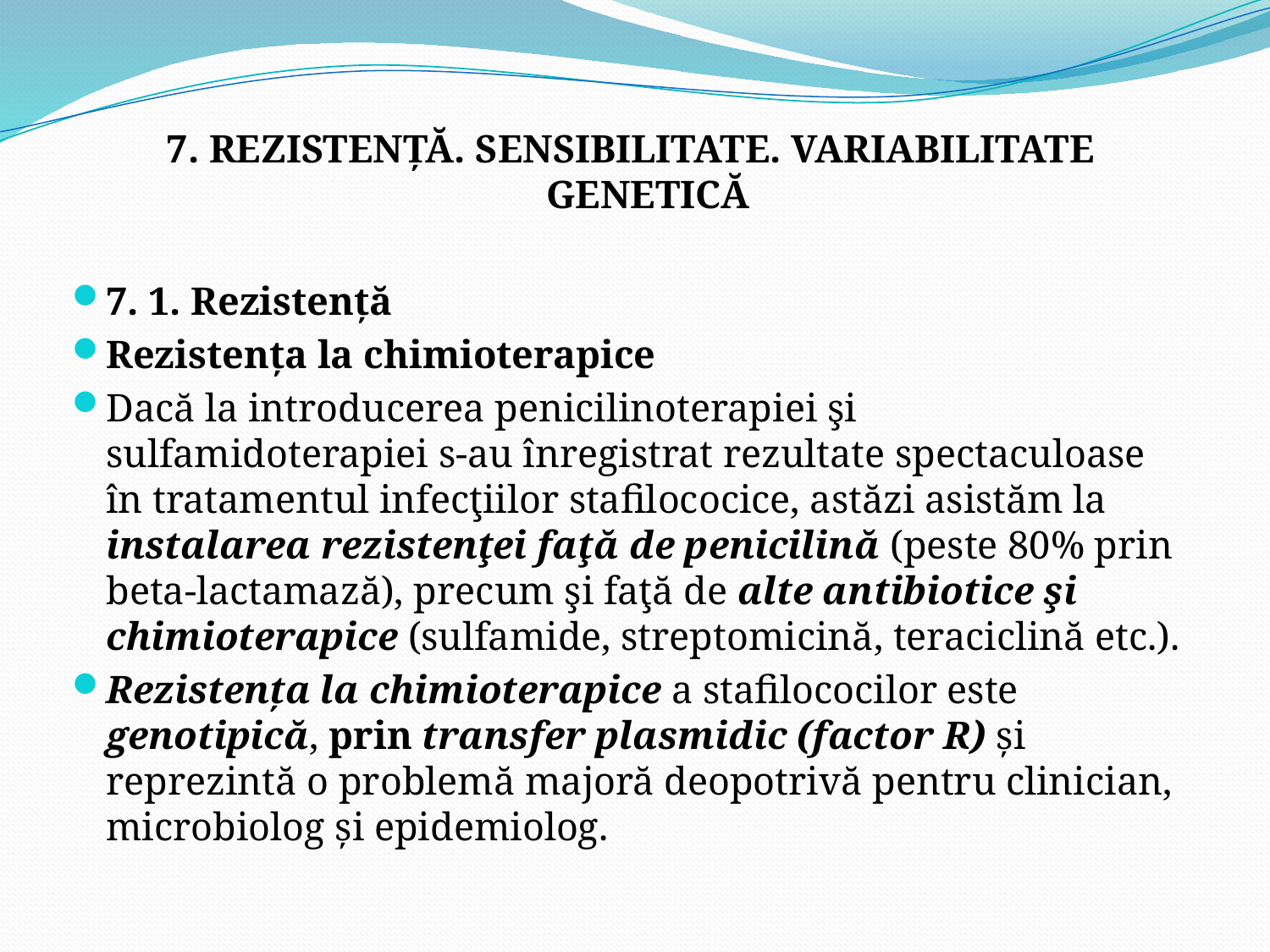

7. REZISTENŢĂ. SENSIBILITATE. VARIABILITATE GENETICĂ

7. 1. Rezistenţă
Rezistenţa la chimioterapice
Dacă la introducerea penicilinoterapiei şi sulfamidoterapiei s-au înregistrat rezultate spectaculoase în tratamentul infecţiilor stafilococice, astăzi asistăm la instalarea rezistenţei faţă de penicilină (peste 80% prin beta-lactamază), precum şi faţă de alte antibiotice şi chimioterapice (sulfamide, streptomicină, teraciclină etc.).
Rezistenţa la chimioterapice a stafilococilor este genotipică, prin transfer plasmidic (factor R) şi reprezintă o problemă majoră deopotrivă pentru clinician, microbiolog şi epidemiolog.